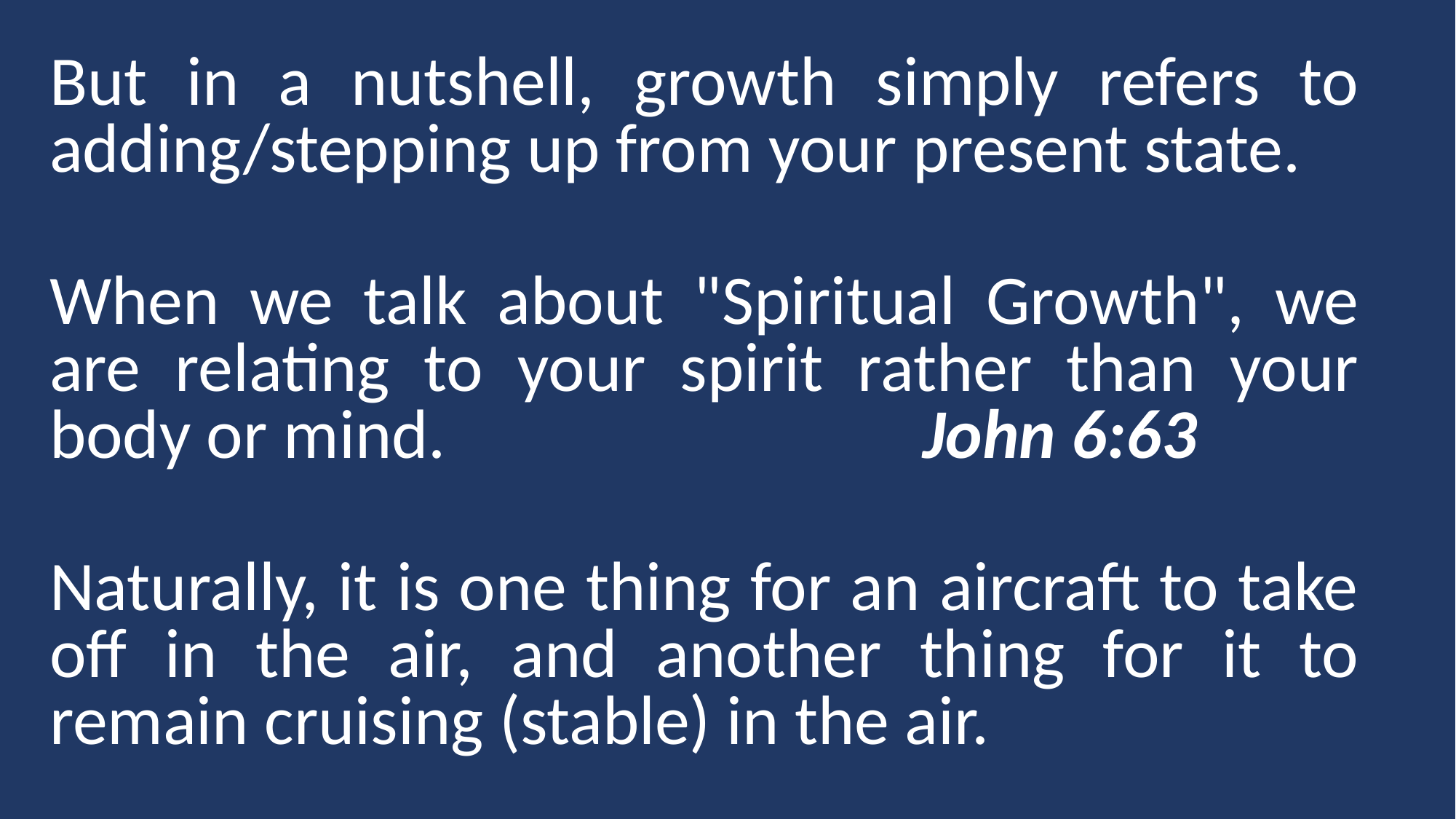

But in a nutshell, growth simply refers to adding/stepping up from your present state.

When we talk about "Spiritual Growth", we are relating to your spirit rather than your body or mind.    				John 6:63

Naturally, it is one thing for an aircraft to take off in the air, and another thing for it to remain cruising (stable) in the air.